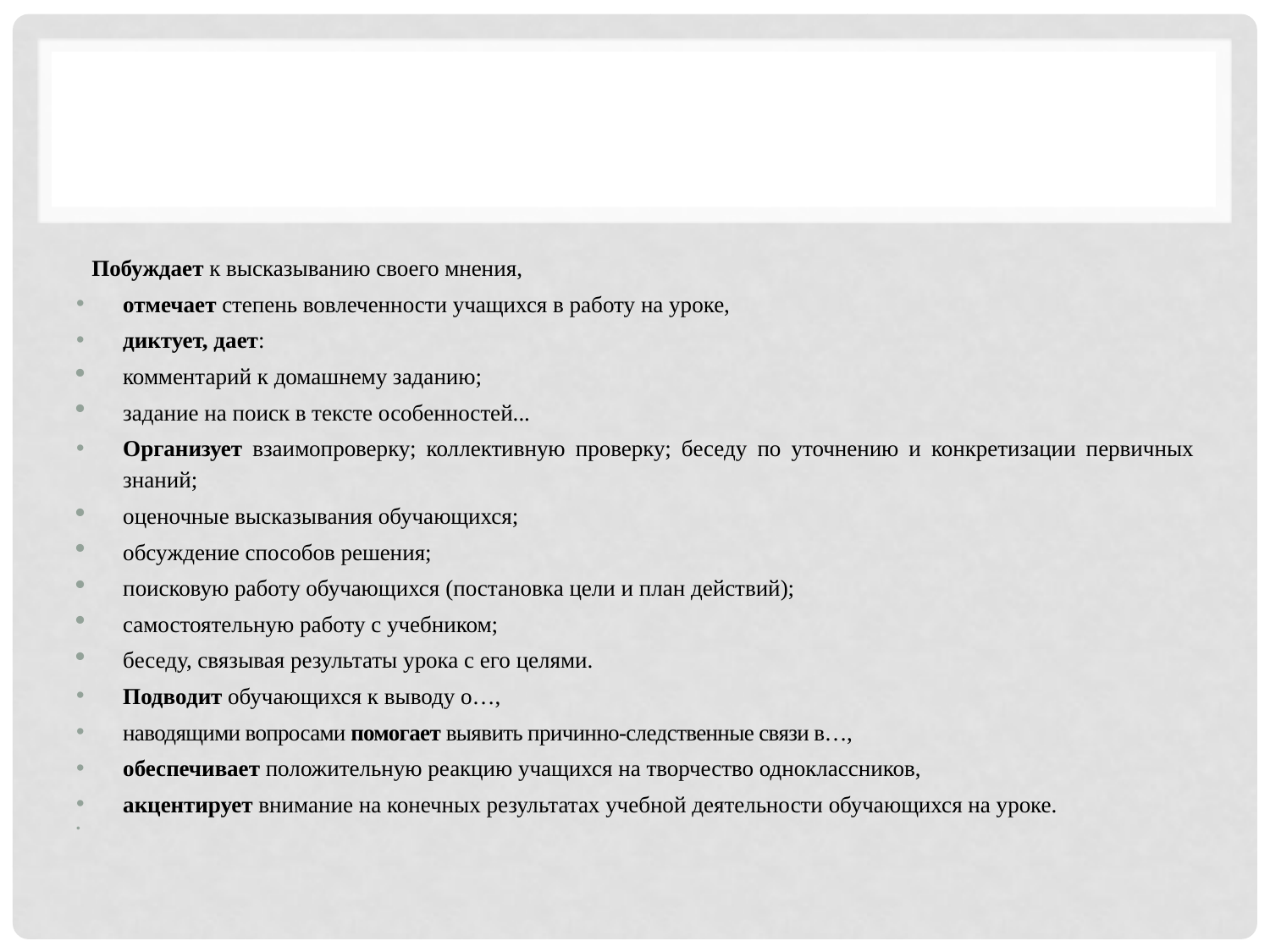

#
	Побуждает к высказыванию своего мнения,
отмечает степень вовлеченности учащихся в работу на уроке,
диктует, дает:
комментарий к домашнему заданию;
задание на поиск в тексте особенностей...
Организует взаимопроверку; коллективную проверку; беседу по уточнению и конкретизации первичных знаний;
оценочные высказывания обучающихся;
обсуждение способов решения;
поисковую работу обучающихся (постановка цели и план действий);
самостоятельную работу с учебником;
беседу, связывая результаты урока с его целями.
Подводит обучающихся к выводу о…,
наводящими вопросами помогает выявить причинно-следственные связи в…,
обеспечивает положительную реакцию учащихся на творчество одноклассников,
акцентирует внимание на конечных результатах учебной деятельности обучающихся на уроке.